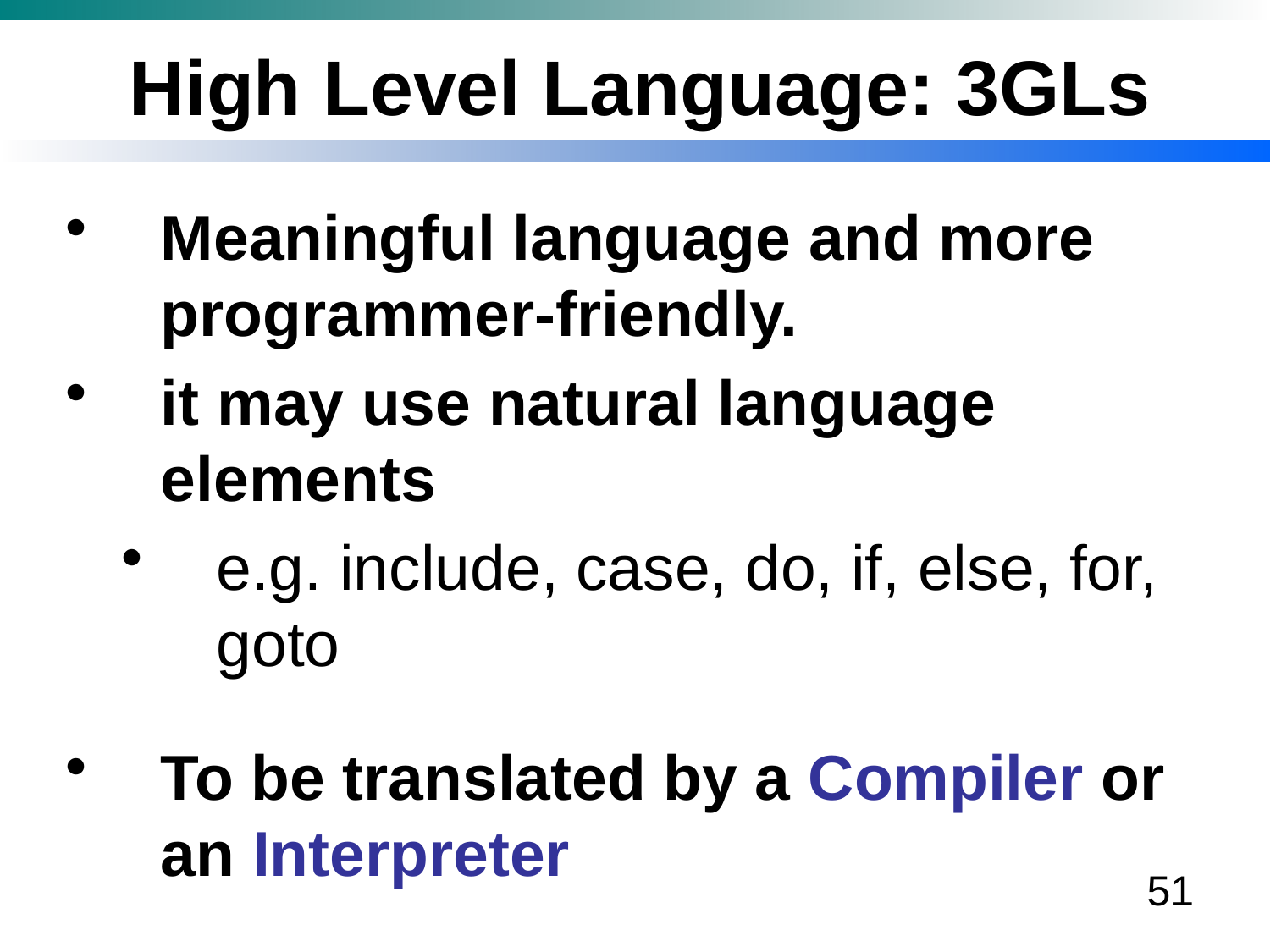

# High Level Language: 3GLs
Meaningful language and more programmer-friendly.
it may use natural language elements
e.g. include, case, do, if, else, for, goto

To be translated by a Compiler or an Interpreter

For example, FORTRAN, BASIC, Pascal, C, Java
51